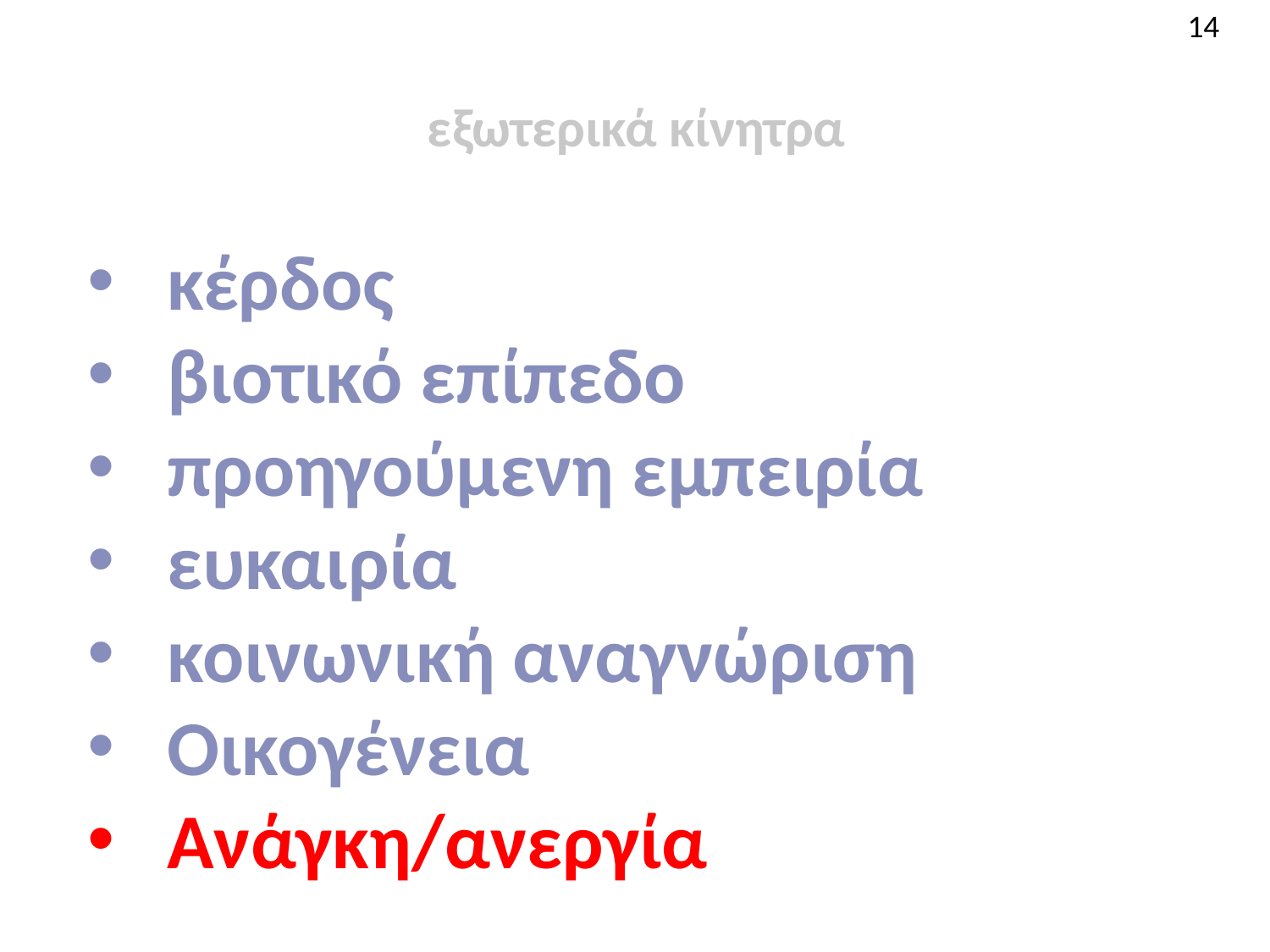

14
# εξωτερικά κίνητρα

κέρδος
βιοτικό επίπεδο
προηγούμενη εμπειρία
ευκαιρία
κοινωνική αναγνώριση
Οικογένεια
Ανάγκη/ανεργία